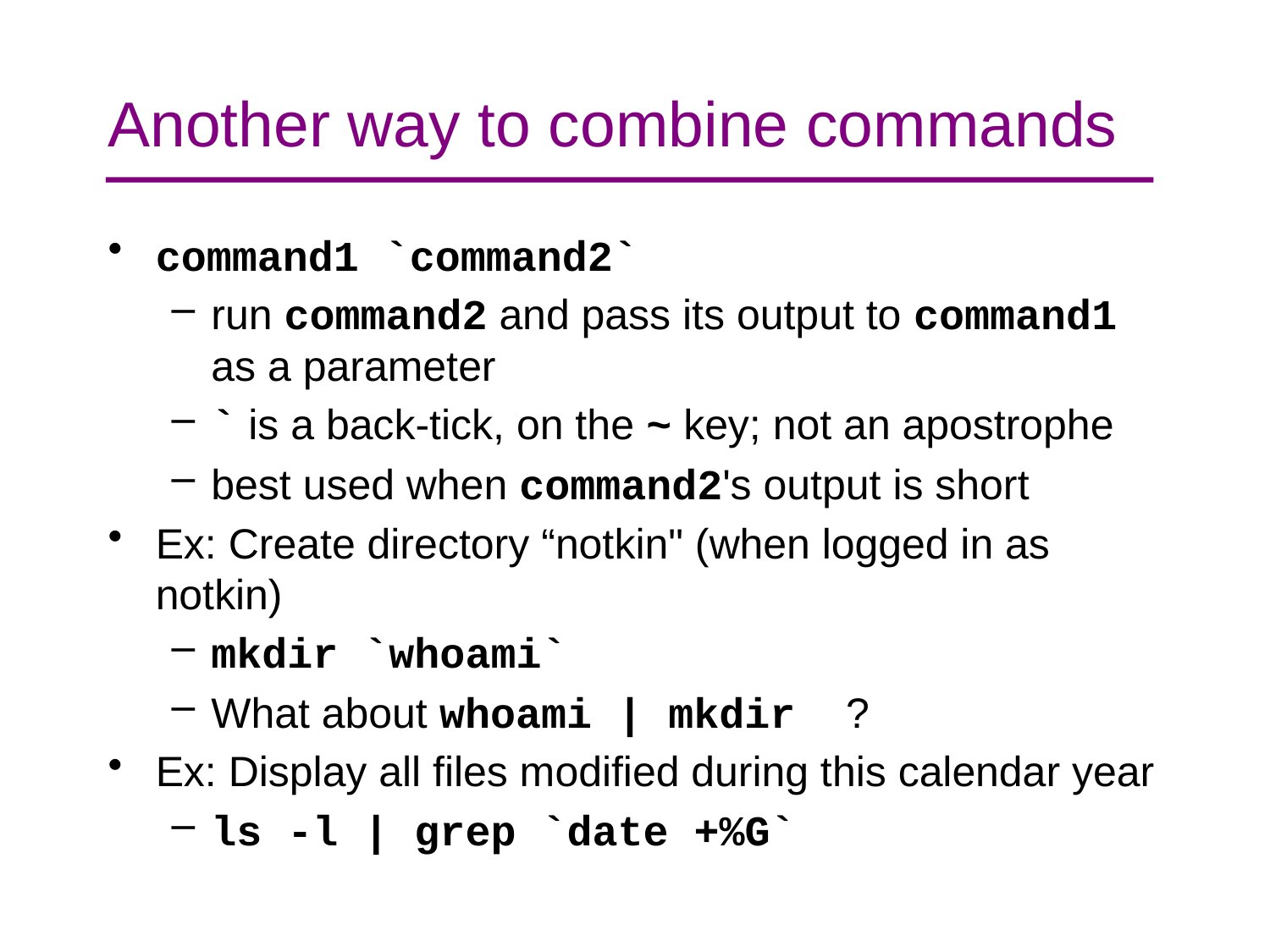

# Another way to combine commands
command1 `command2`
run command2 and pass its output to command1 as a parameter
` is a back-tick, on the ~ key; not an apostrophe
best used when command2's output is short
Ex: Create directory “notkin" (when logged in as notkin)
mkdir `whoami`
What about whoami | mkdir  ?
Ex: Display all files modified during this calendar year
ls -l | grep `date +%G`